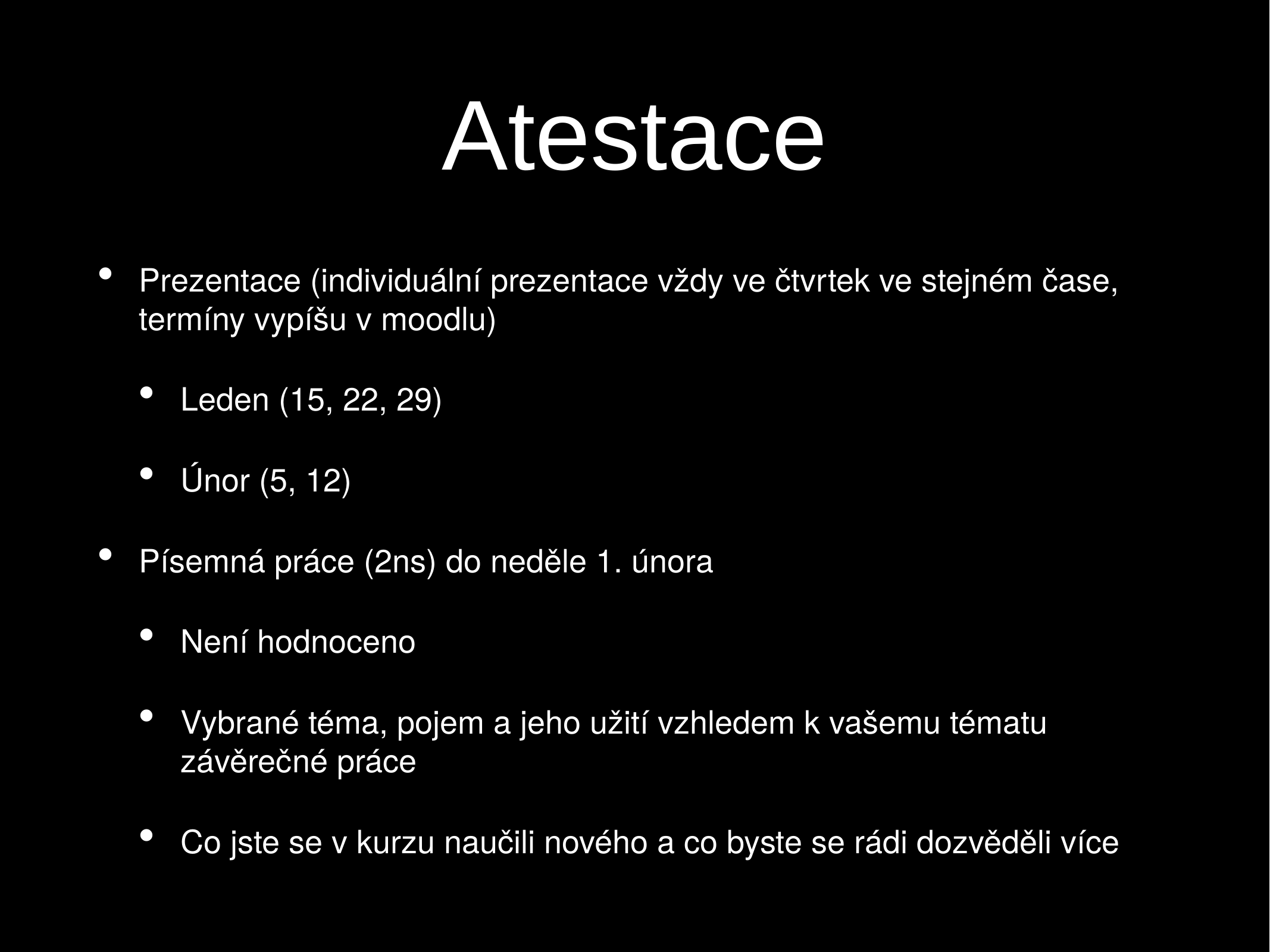

# Atestace
Prezentace (individuální prezentace vždy ve čtvrtek ve stejném čase, termíny vypíšu v moodlu)
Leden (15, 22, 29)
Únor (5, 12)
Písemná práce (2ns) do neděle 1. února
Není hodnoceno
Vybrané téma, pojem a jeho užití vzhledem k vašemu tématu závěrečné práce
Co jste se v kurzu naučili nového a co byste se rádi dozvěděli více